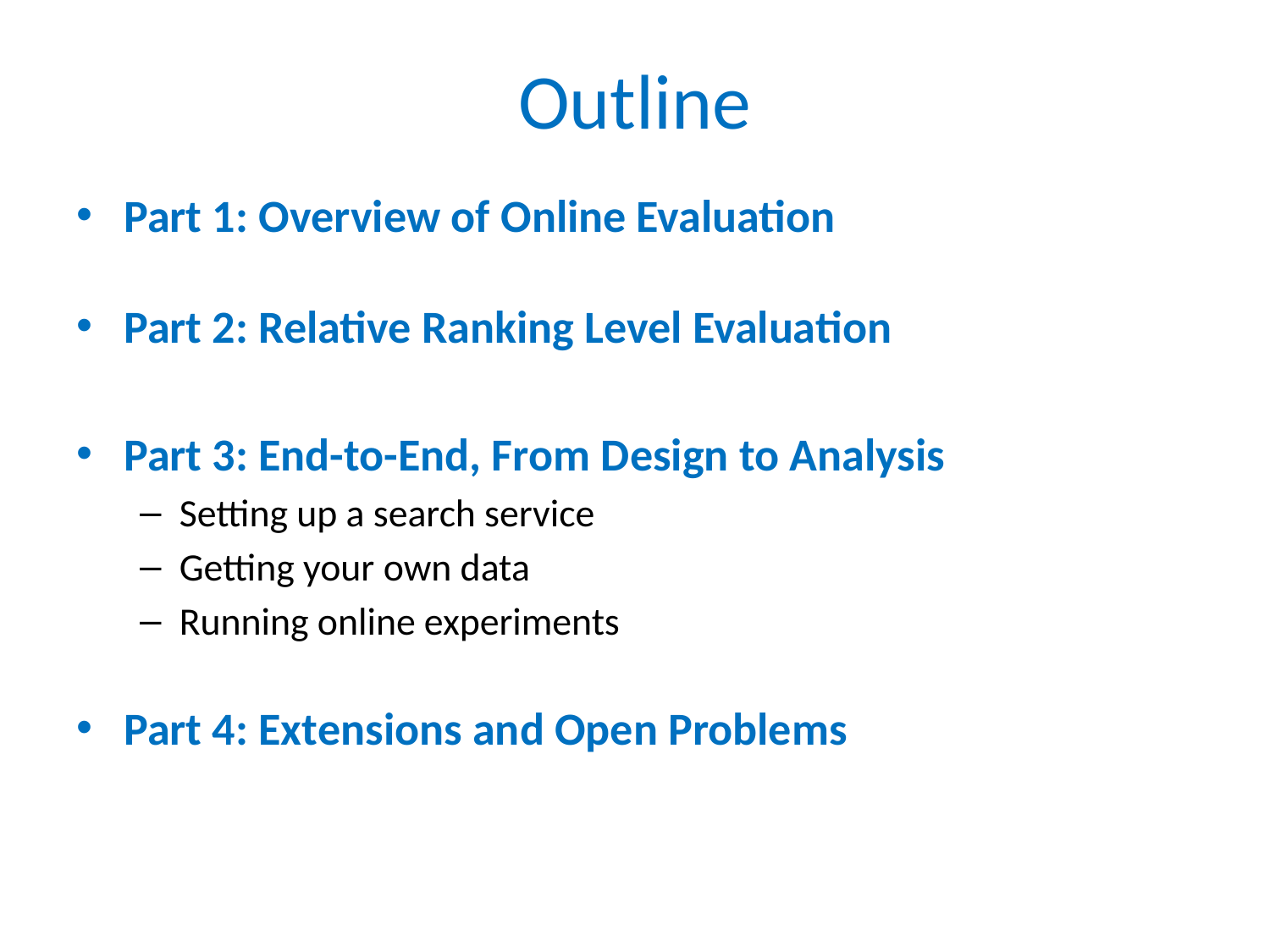

# Outline
Part 1: Overview of Online Evaluation

Part 2: Relative Ranking Level Evaluation

Part 3: End-to-End, From Design to Analysis
Setting up a search service
Getting your own data
Running online experiments

Part 4: Extensions and Open Problems